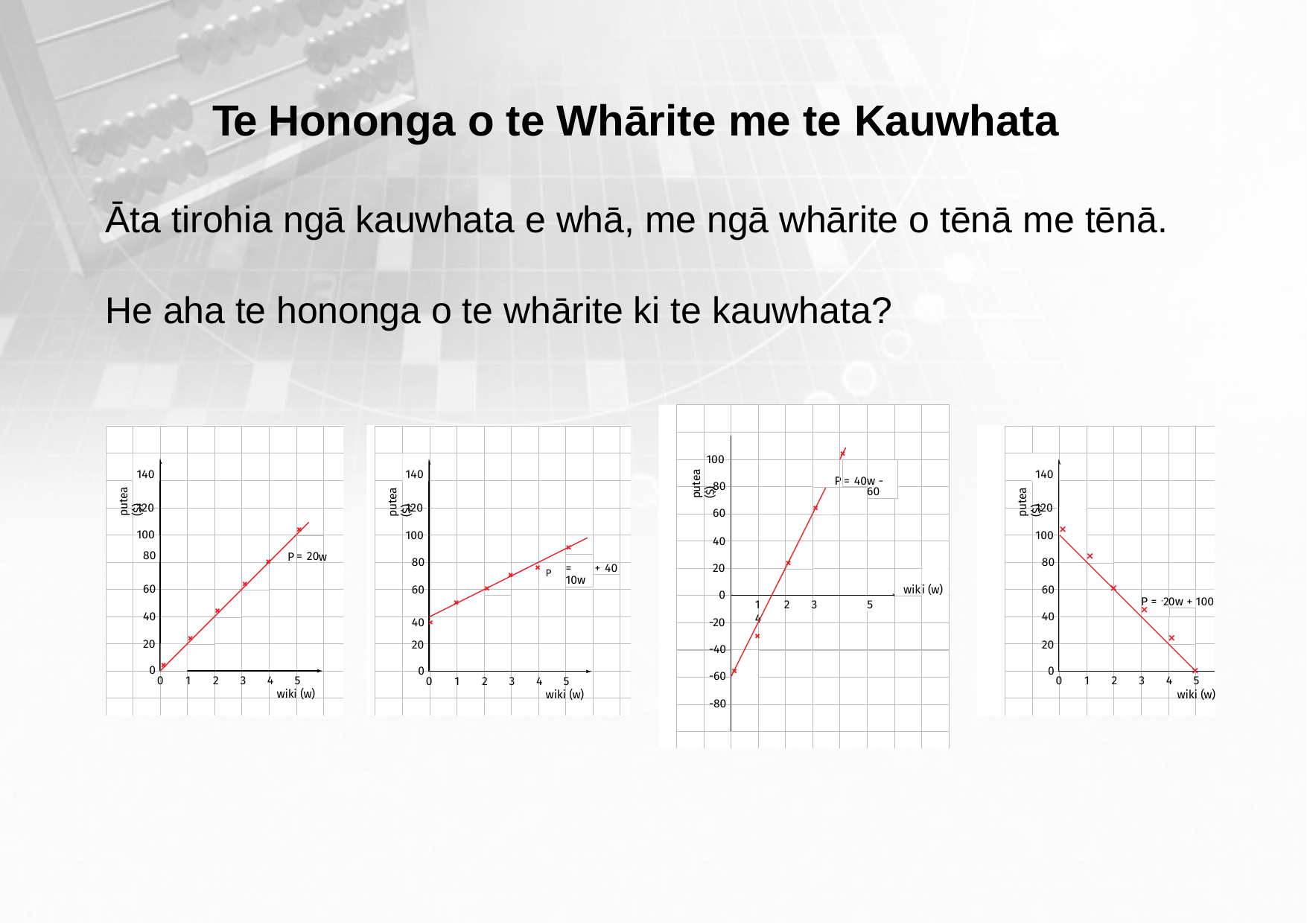

# Te Hononga o te Whārite me te Kauwhata
Āta tirohia ngā kauwhata e whā, me ngā whārite o tēnā me tēnā.

He aha te hononga o te whārite ki te kauwhata?

×

100
putea ($)

140

140

140

P

= 40

w - 60

putea ($)
putea ($)
putea ($)
80

×

120
120
120
60

×

×

100
100
40

= 20

×

×

100
80

×

P	w
×
× P
80
80
20

×

= 10w
+ 40

×

wik

i (w)
×
60
60
60
0

×

×

P = -2
×
0w +

100
×
1	2	3	4
×

5
40
40 ×
40
-20

×

×

20
20
20
-40

×

×
0
×
0
0
-60

0	1	2	3	4	5

0	1	2	3	4	5
0	1	2	3	4	5
wiki (w)

wiki (w)
wiki (w)
-80